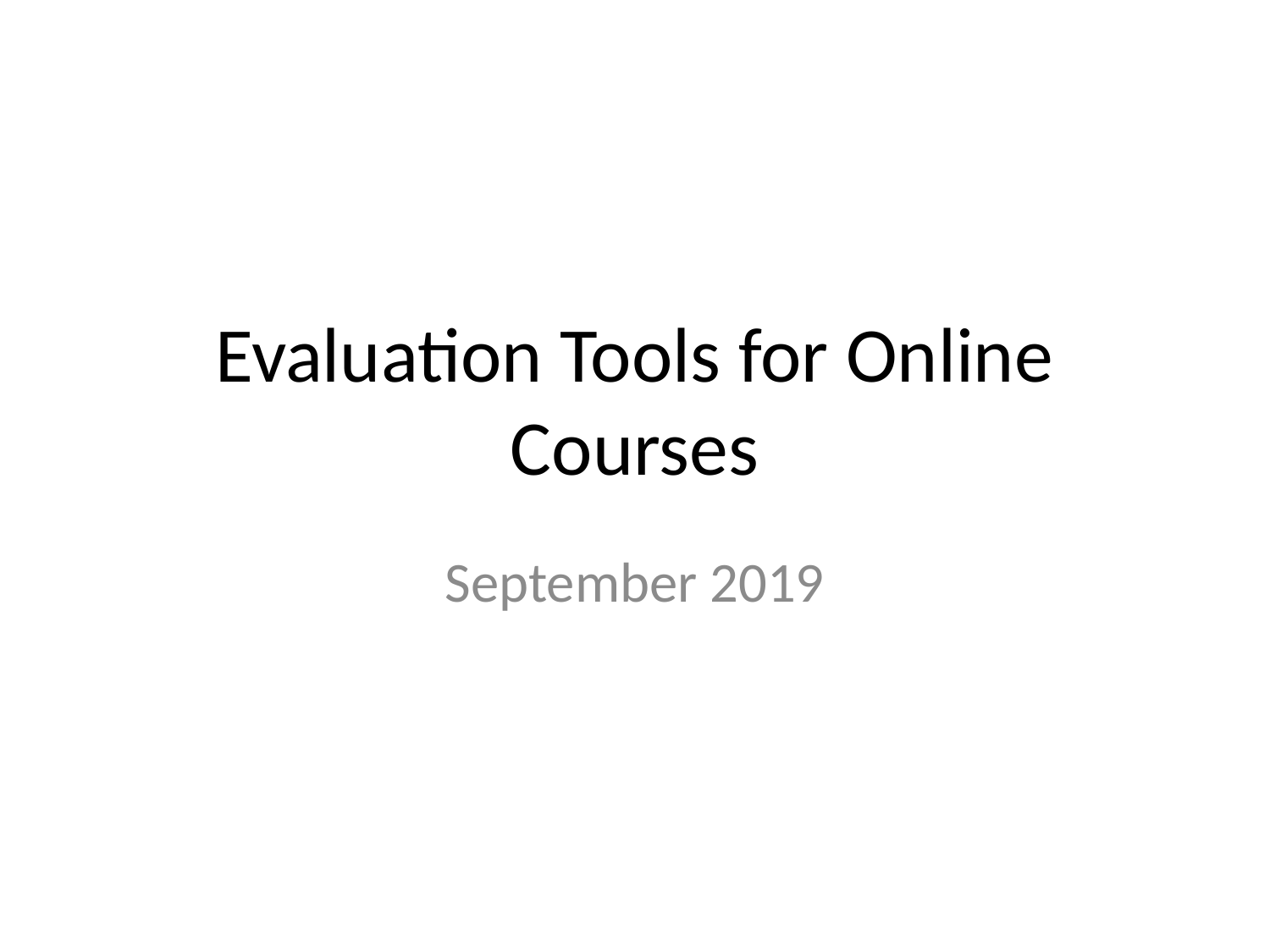

# Evaluation Tools for Online Courses
September 2019